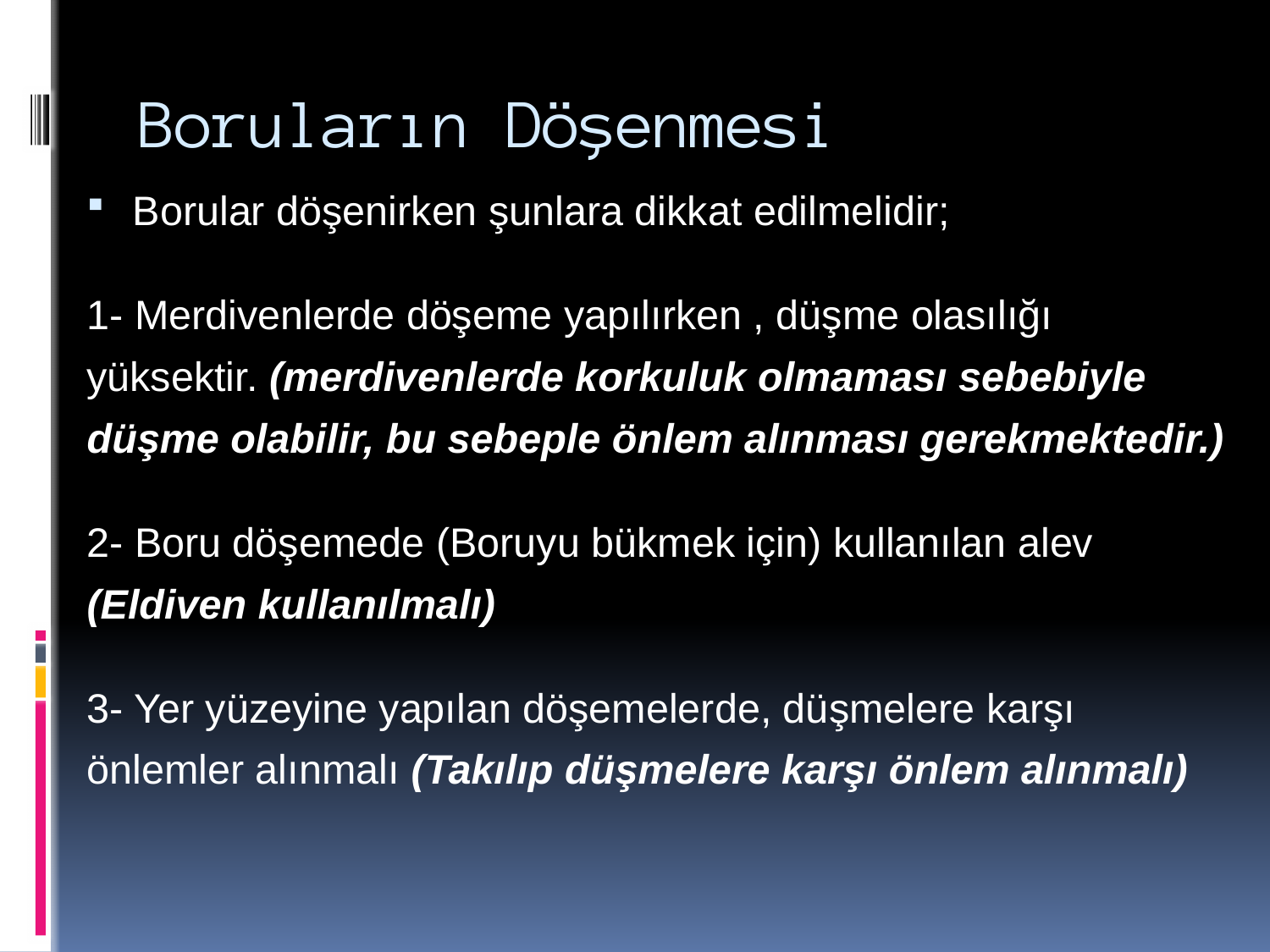

# Boruların Döşenmesi
Borular döşenirken şunlara dikkat edilmelidir;
1- Merdivenlerde döşeme yapılırken , düşme olasılığı yüksektir. (merdivenlerde korkuluk olmaması sebebiyle düşme olabilir, bu sebeple önlem alınması gerekmektedir.)
2- Boru döşemede (Boruyu bükmek için) kullanılan alev (Eldiven kullanılmalı)
3- Yer yüzeyine yapılan döşemelerde, düşmelere karşı önlemler alınmalı (Takılıp düşmelere karşı önlem alınmalı)